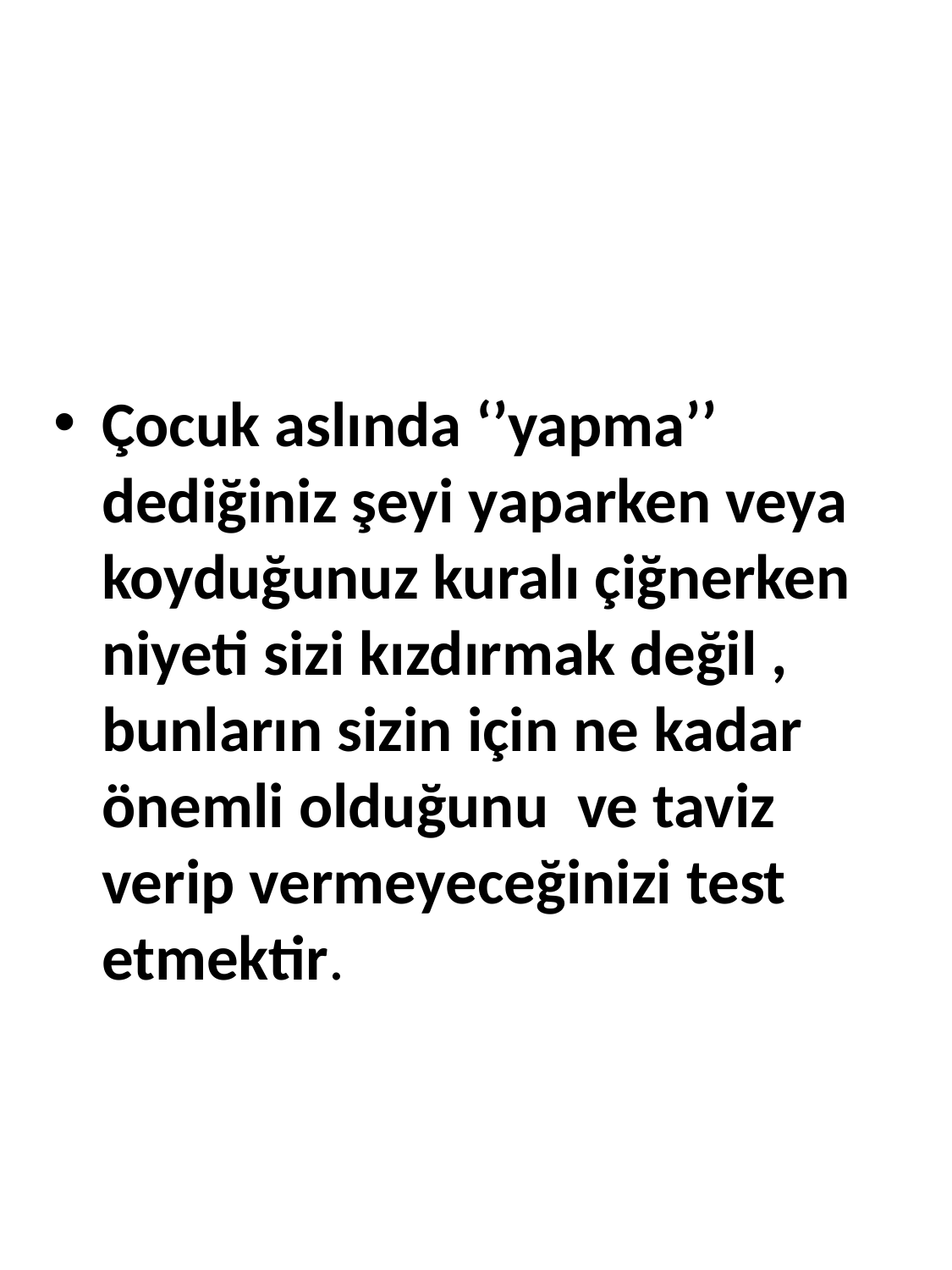

#

Çocuk aslında ‘’yapma’’ dediğiniz şeyi yaparken veya koyduğunuz kuralı çiğnerken niyeti sizi kızdırmak değil , bunların sizin için ne kadar önemli olduğunu  ve taviz verip vermeyeceğinizi test etmektir.